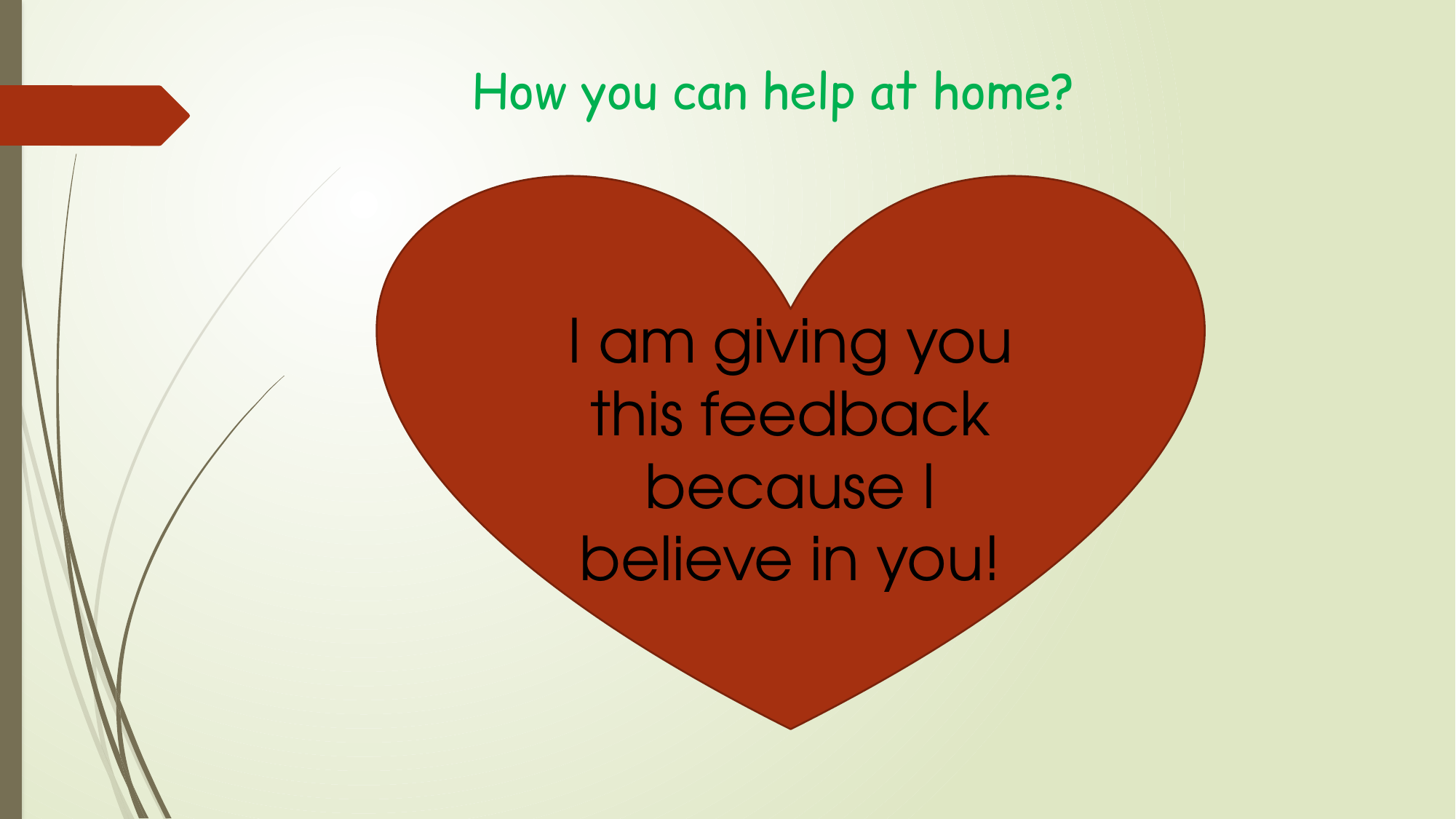

How you can help at home?

I am giving you this feedback because I believe in you!